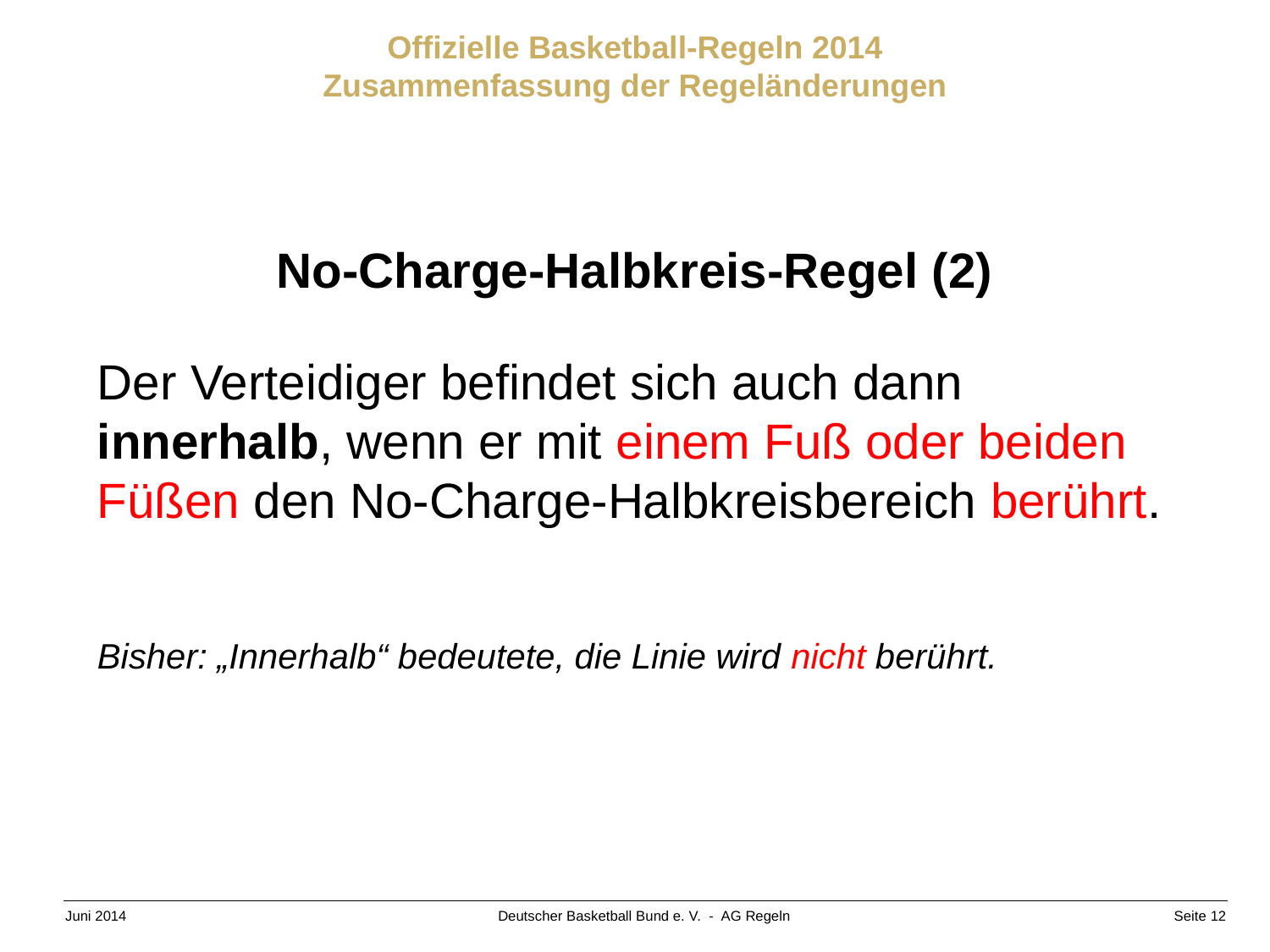

No-Charge-Halbkreis-Regel (2)
Der Verteidiger befindet sich auch dann innerhalb, wenn er mit einem Fuß oder beiden Füßen den No-Charge-Halbkreisbereich berührt.
Bisher: „Innerhalb“ bedeutete, die Linie wird nicht berührt.